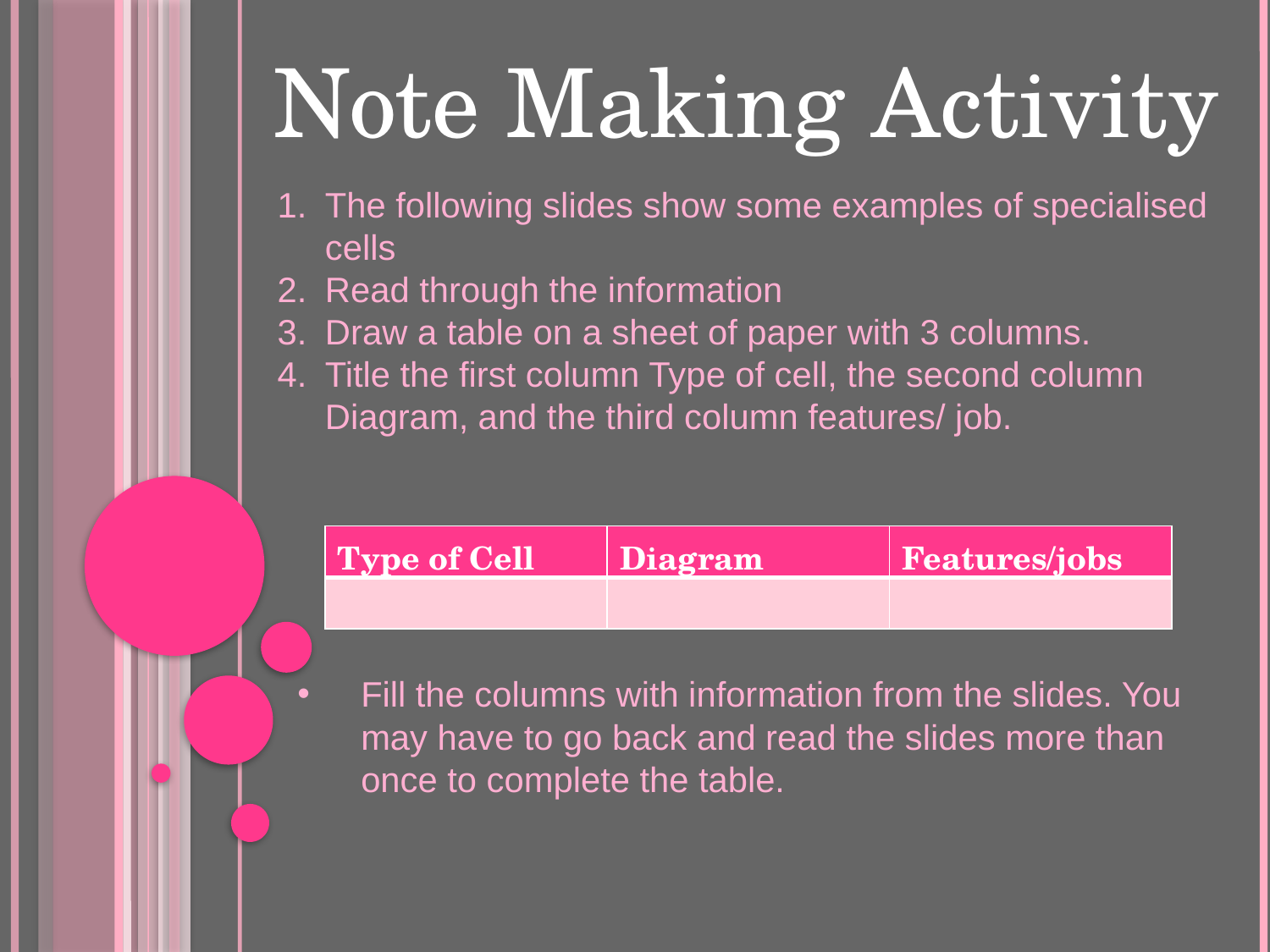

Note Making Activity
The following slides show some examples of specialised cells
Read through the information
Draw a table on a sheet of paper with 3 columns.
Title the first column Type of cell, the second column Diagram, and the third column features/ job.
| Type of Cell | Diagram | Features/jobs |
| --- | --- | --- |
|  |  |  |
Fill the columns with information from the slides. You may have to go back and read the slides more than once to complete the table.